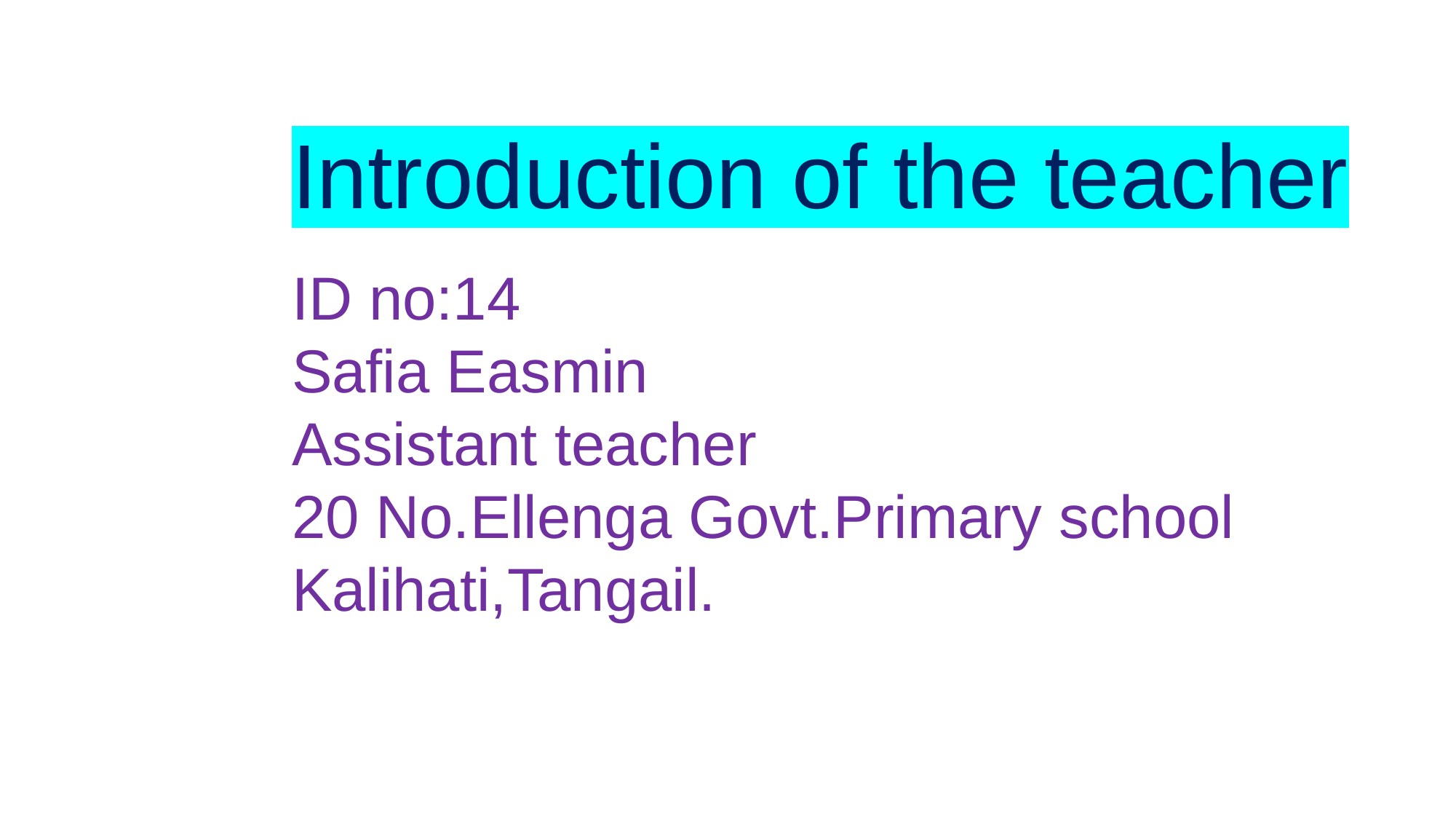

Introduction of the teacher

ID no:14
Safia Easmin
Assistant teacher
20 No.Ellenga Govt.Primary school
Kalihati,Tangail.